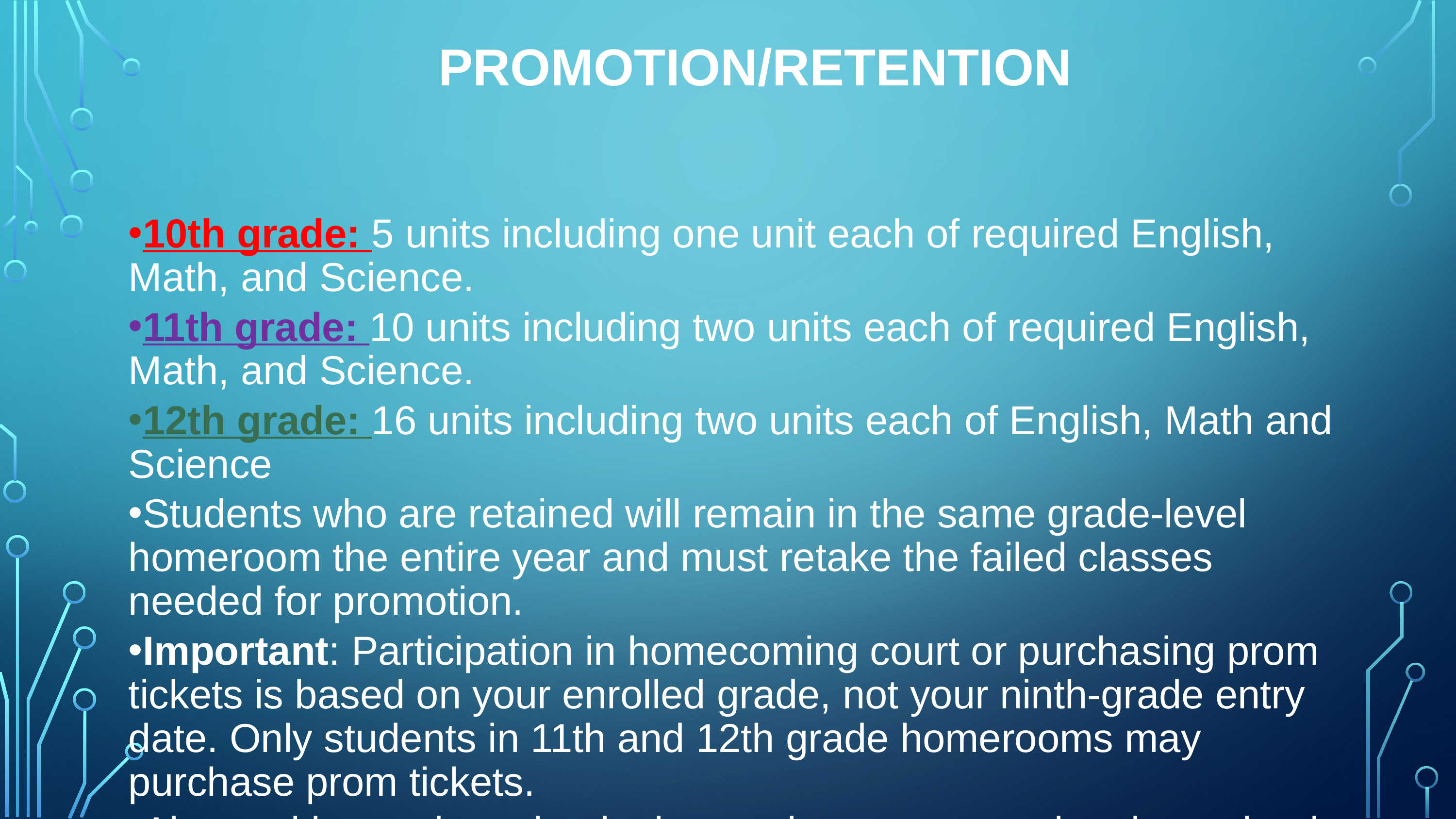

# PROMOTION/RETENTION
10th grade: 5 units including one unit each of required English, Math, and Science.
11th grade: 10 units including two units each of required English, Math, and Science.
12th grade: 16 units including two units each of English, Math and Science
Students who are retained will remain in the same grade-level homeroom the entire year and must retake the failed classes needed for promotion.
Important: Participation in homecoming court or purchasing prom tickets is based on your enrolled grade, not your ninth-grade entry date. Only students in 11th and 12th grade homerooms may purchase prom tickets.
Also parking and yearbook picture placement are also determined by promotion/retention too